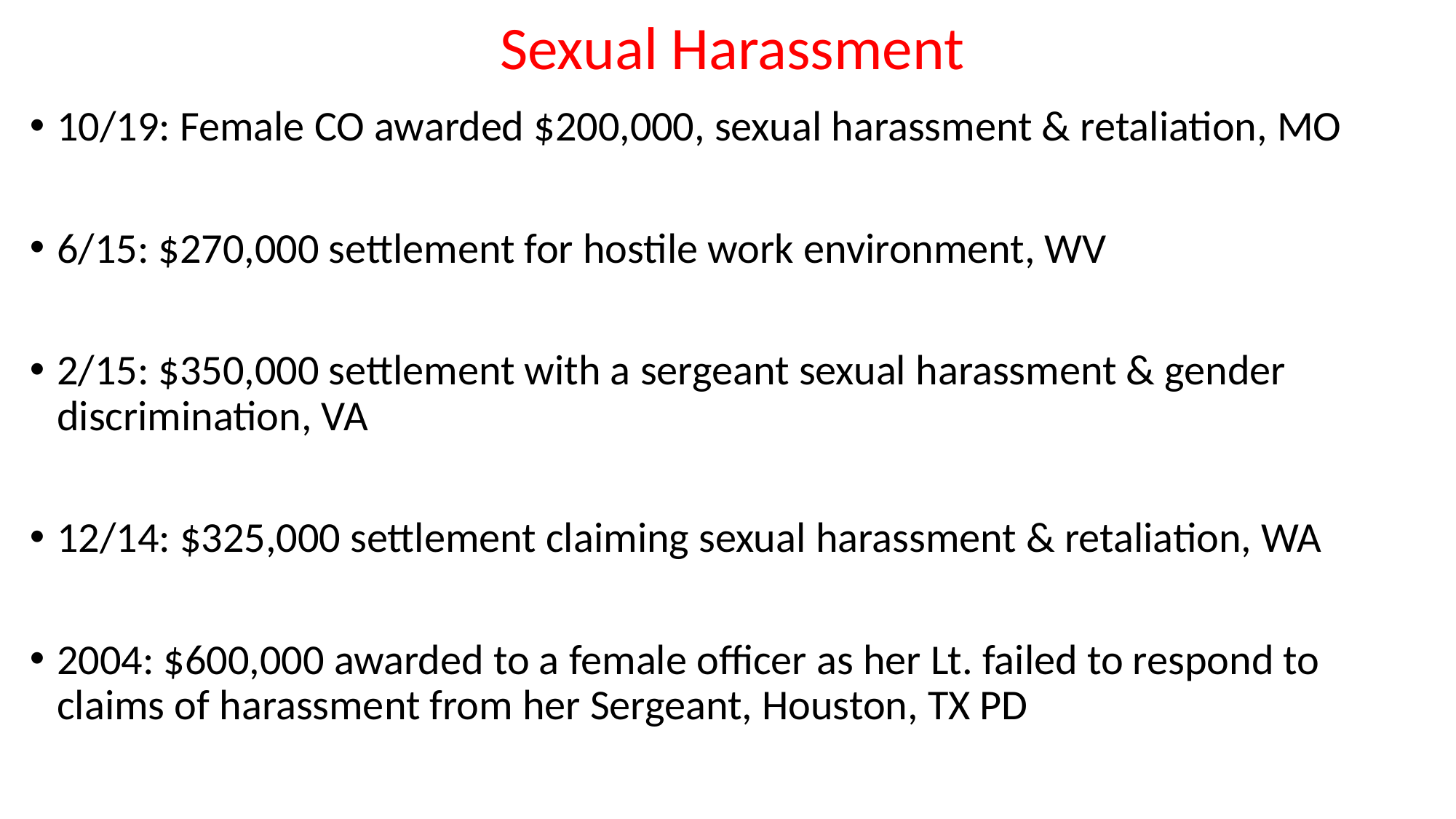

# Sexual Harassment
10/19: Female CO awarded $200,000, sexual harassment & retaliation, MO

6/15: $270,000 settlement for hostile work environment, WV

2/15: $350,000 settlement with a sergeant sexual harassment & gender discrimination, VA

12/14: $325,000 settlement claiming sexual harassment & retaliation, WA

2004: $600,000 awarded to a female officer as her Lt. failed to respond to claims of harassment from her Sergeant, Houston, TX PD